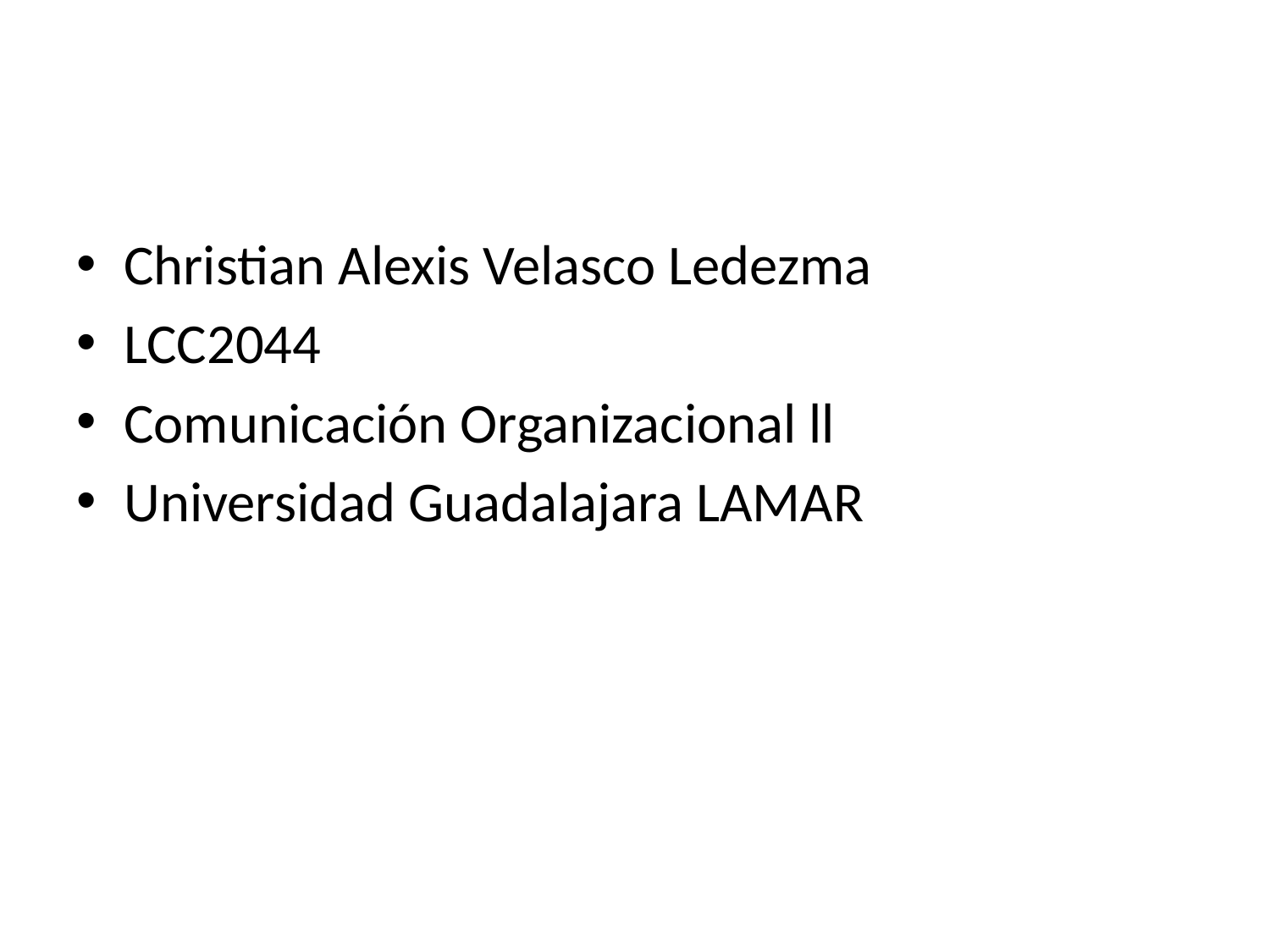

#
Christian Alexis Velasco Ledezma
LCC2044
Comunicación Organizacional ll
Universidad Guadalajara LAMAR